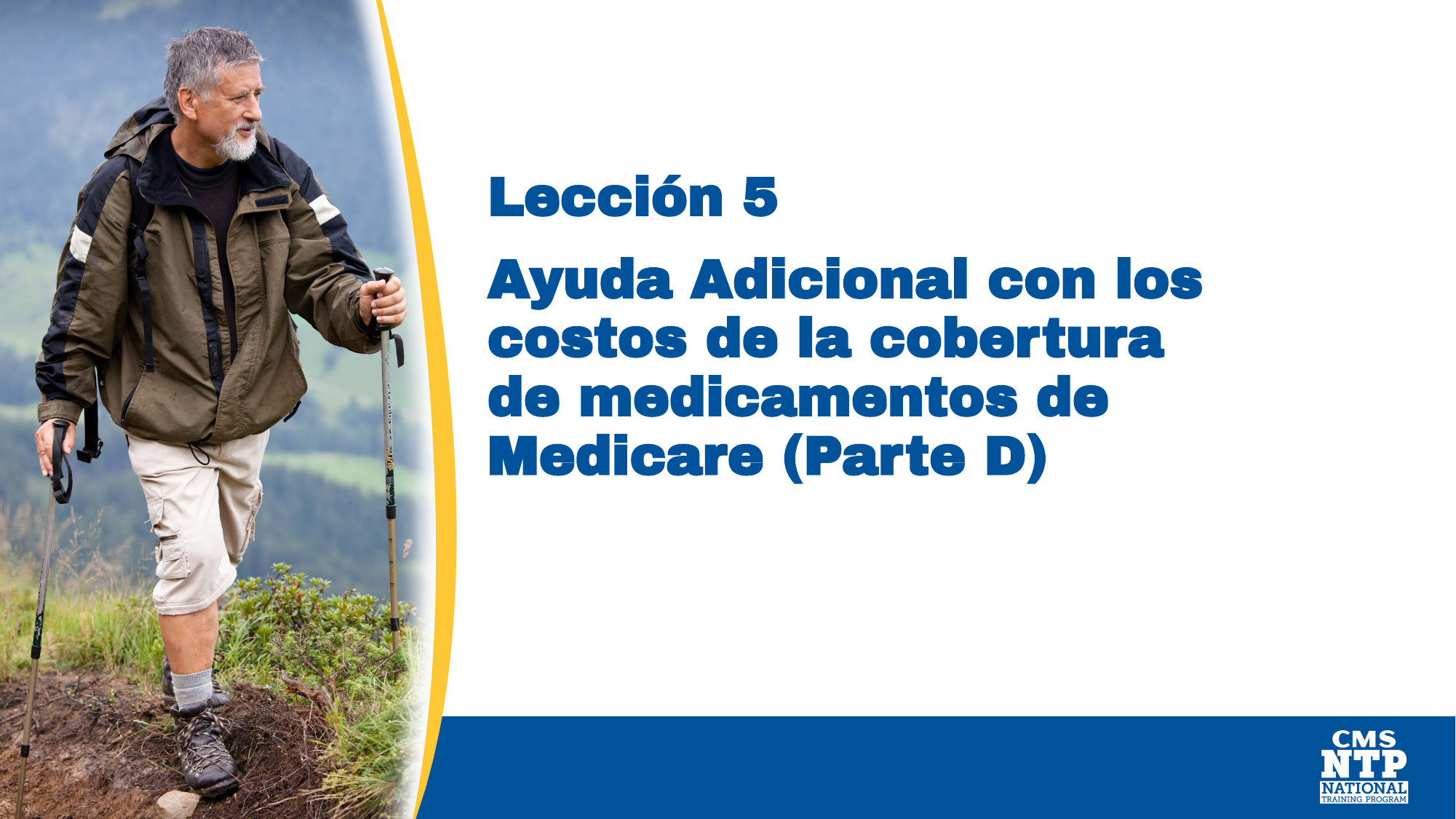

# Lección 5
Ayuda Adicional con los costos de la cobertura
de medicamentos de Medicare (Parte D)